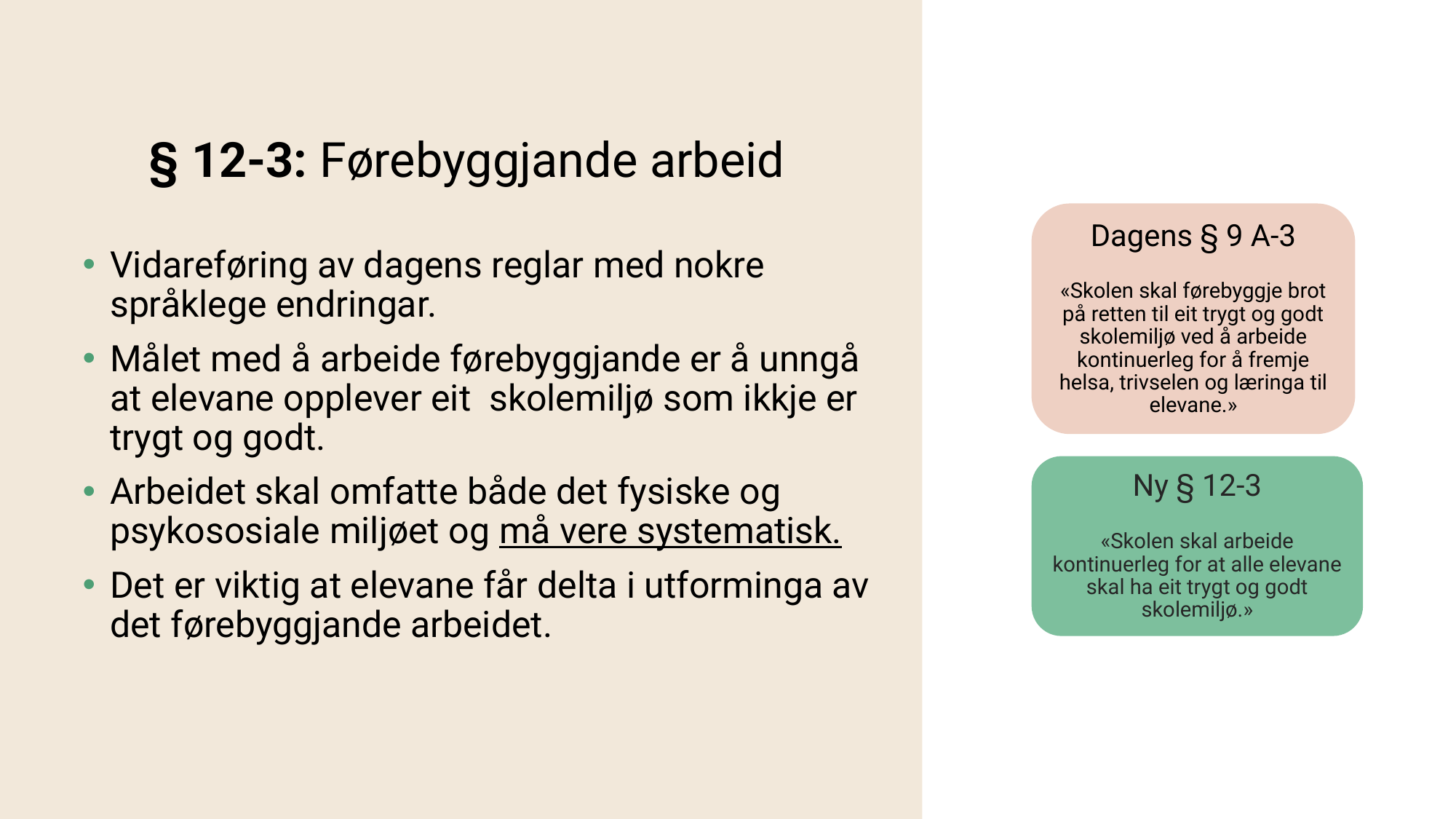

# § 12-3: Førebyggjande arbeid
Dagens § 9 A-3
«Skolen skal førebyggje brot på retten til eit trygt og godt skolemiljø ved å arbeide kontinuerleg for å fremje helsa, trivselen og læringa til elevane.»
Vidareføring av dagens reglar med nokre språklege endringar.
Målet med å arbeide førebyggjande er å unngå at elevane opplever eit  skolemiljø som ikkje er trygt og godt.
Arbeidet skal omfatte både det fysiske og psykososiale miljøet og må vere systematisk.
Det er viktig at elevane får delta i utforminga av det førebyggjande arbeidet.
Ny § 12-3
«Skolen skal arbeide kontinuerleg for at alle elevane skal ha eit trygt og godt skolemiljø.»